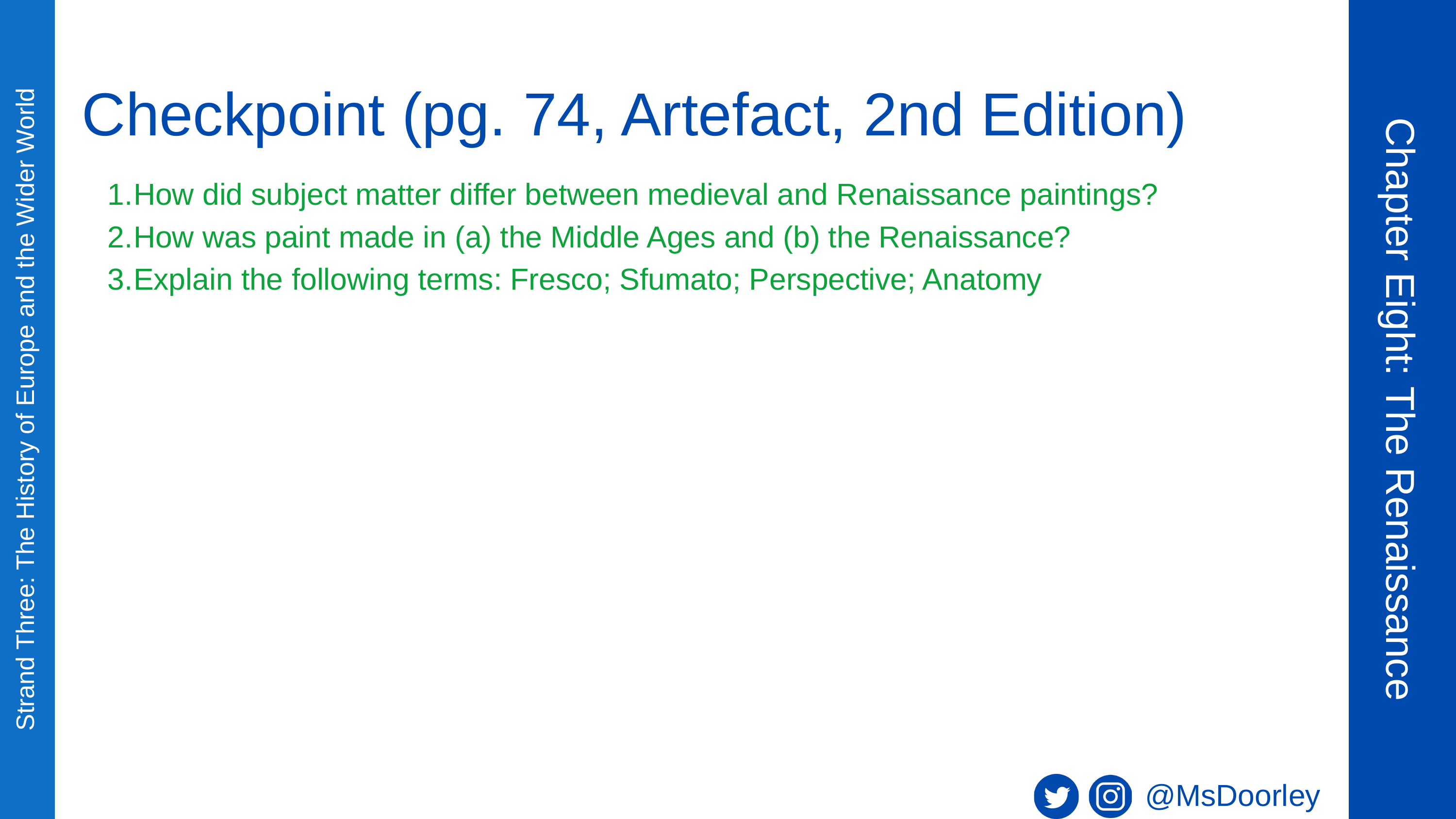

Checkpoint (pg. 74, Artefact, 2nd Edition)
How did subject matter differ between medieval and Renaissance paintings?
How was paint made in (a) the Middle Ages and (b) the Renaissance?
Explain the following terms: Fresco; Sfumato; Perspective; Anatomy
Chapter Eight: The Renaissance
Strand Three: The History of Europe and the Wider World

@MsDoorley